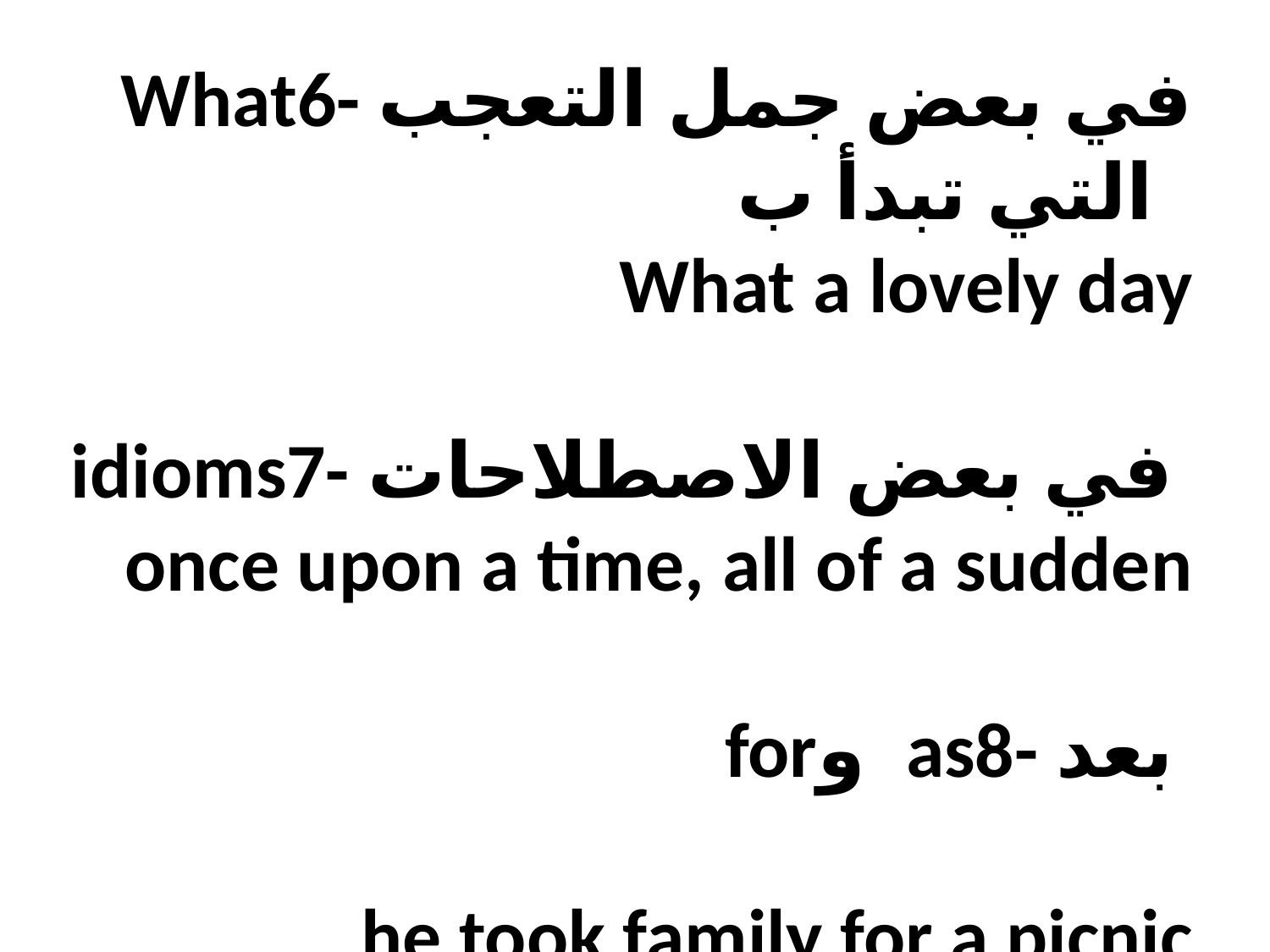

# What6- في بعض جمل التعجب التي تبدأ ب What a lovely day idioms7- في بعض الاصطلاحات once upon a time, all of a sudden forو  as8- بعد he took family for a picnic